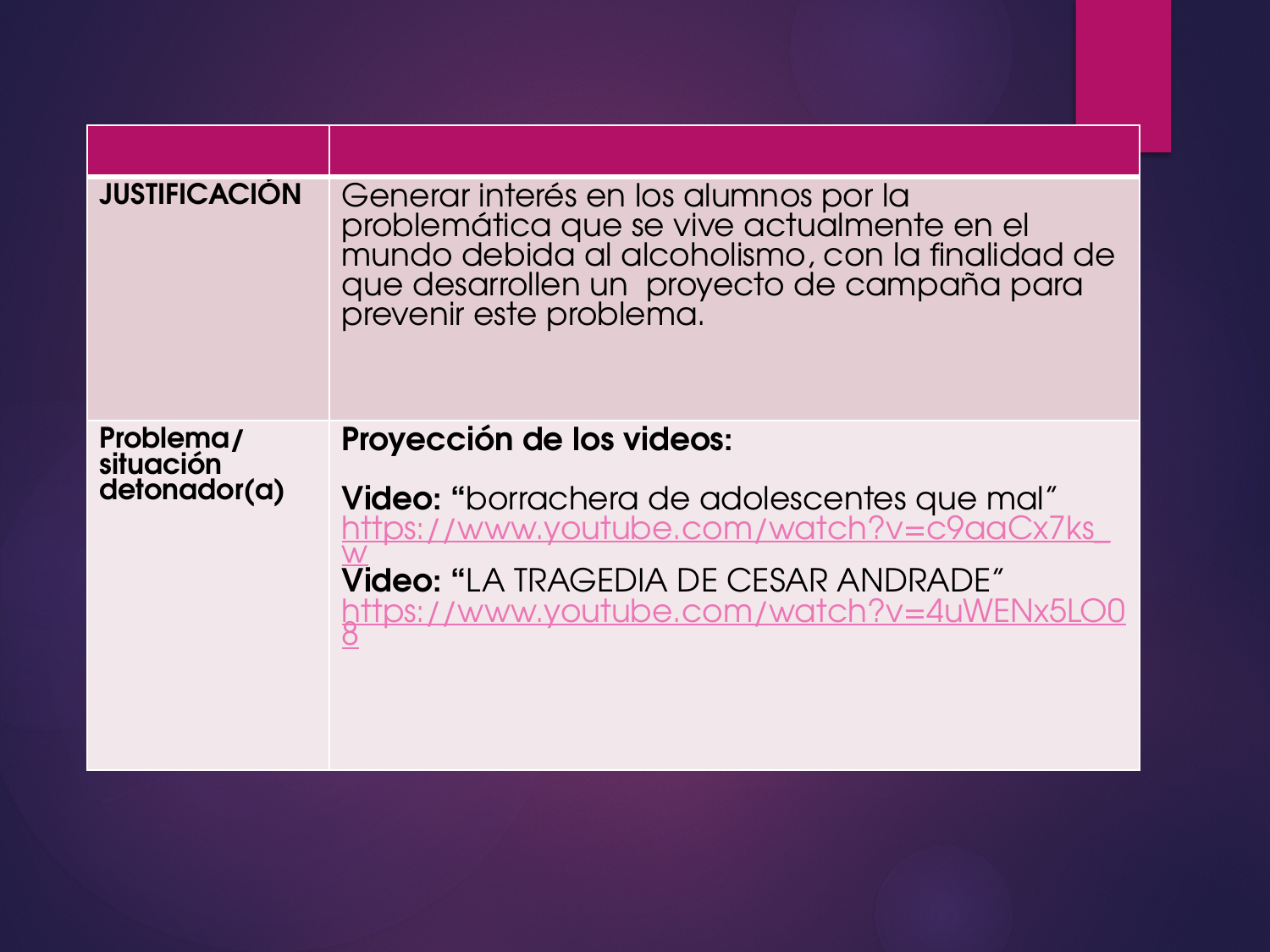

|  |  |
| --- | --- |
| JUSTIFICACIÓN | Generar interés en los alumnos por la problemática que se vive actualmente en el mundo debida al alcoholismo, con la finalidad de que desarrollen un proyecto de campaña para prevenir este problema. |
| Problema/ situación detonador(a) | Proyección de los videos: Video: “borrachera de adolescentes que mal” https://www.youtube.com/watch?v=c9aaCx7ks\_w Video: “LA TRAGEDIA DE CESAR ANDRADE” https://www.youtube.com/watch?v=4uWENx5LO08 |